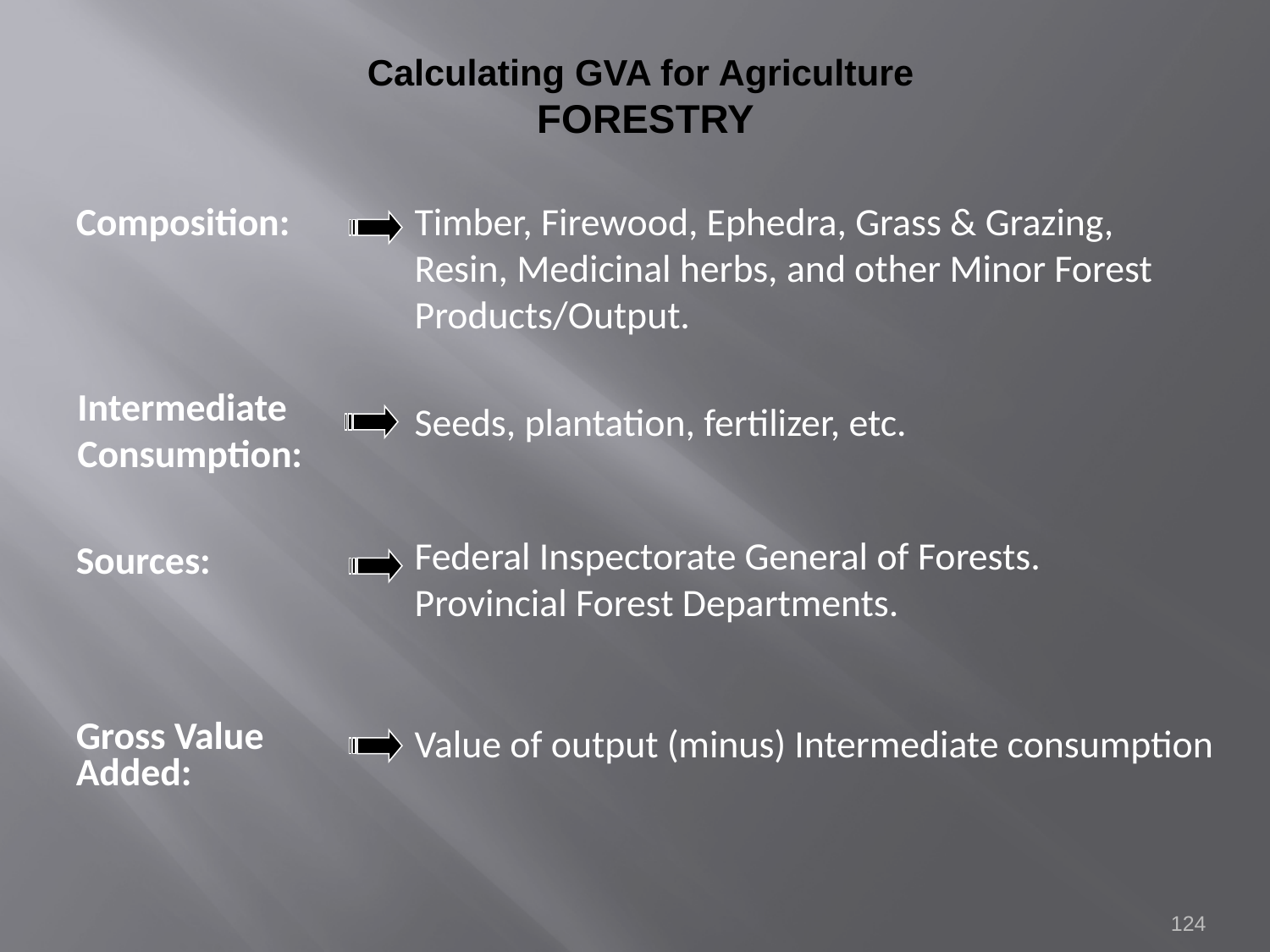

# Calculating GVA for Agriculture FORESTRY
Composition:
Timber, Firewood, Ephedra, Grass & Grazing, Resin, Medicinal herbs, and other Minor Forest Products/Output.

Intermediate Consumption:
Seeds, plantation, fertilizer, etc.

Federal Inspectorate General of Forests.
Provincial Forest Departments.
Sources:

Gross Value Added:

Value of output (minus) Intermediate consumption

124